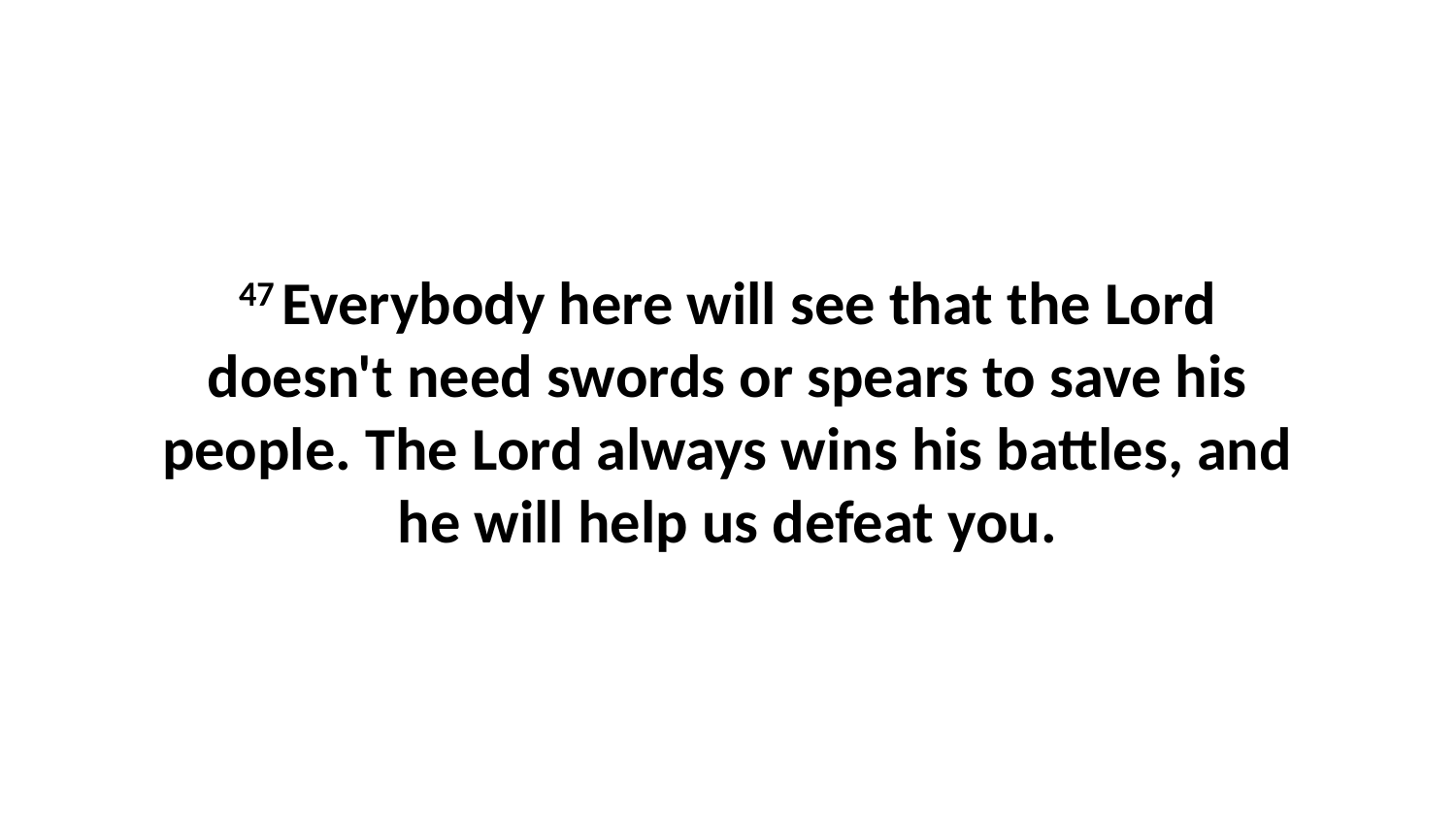

47 Everybody here will see that the Lord doesn't need swords or spears to save his people. The Lord always wins his battles, and he will help us defeat you.